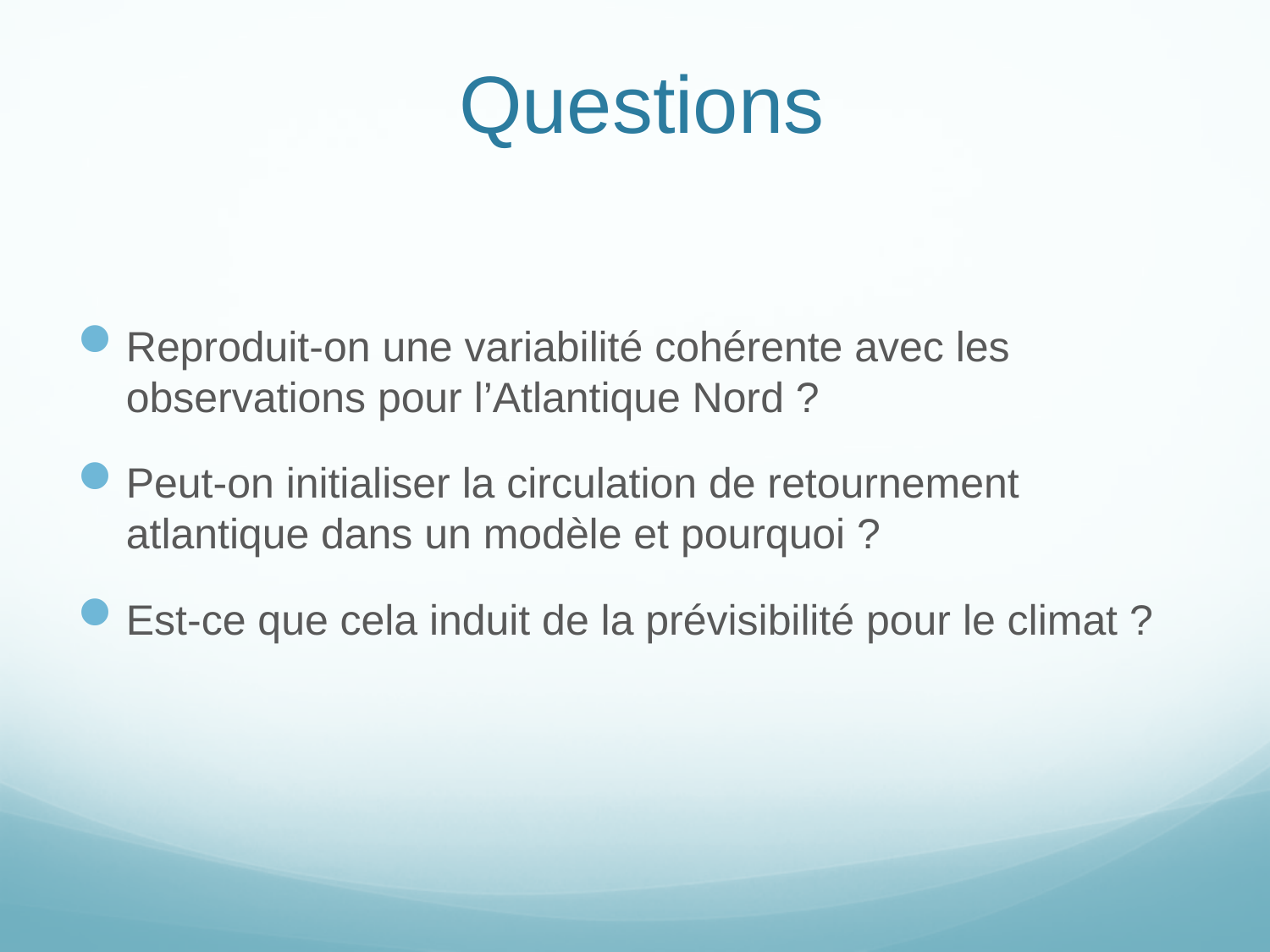

# Questions
Reproduit-on une variabilité cohérente avec les observations pour l’Atlantique Nord ?
Peut-on initialiser la circulation de retournement atlantique dans un modèle et pourquoi ?
Est-ce que cela induit de la prévisibilité pour le climat ?